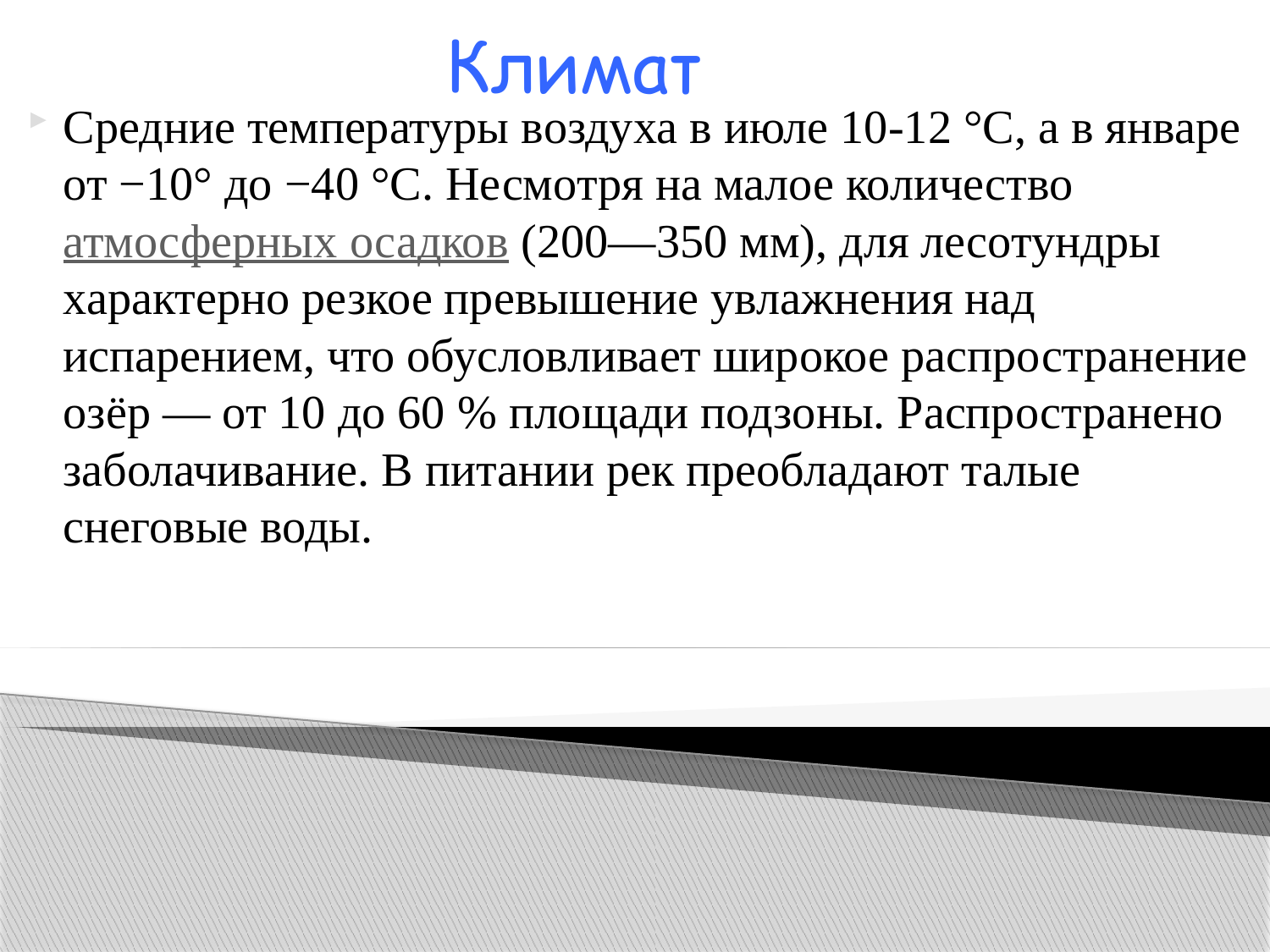

Климат
Средние температуры воздуха в июле 10-12 °C, а в январе от −10° до −40 °C. Несмотря на малое количество атмосферных осадков (200—350 мм), для лесотундры характерно резкое превышение увлажнения над испарением, что обусловливает широкое распространение озёр — от 10 до 60 % площади подзоны. Распространено заболачивание. В питании рек преобладают талые снеговые воды.